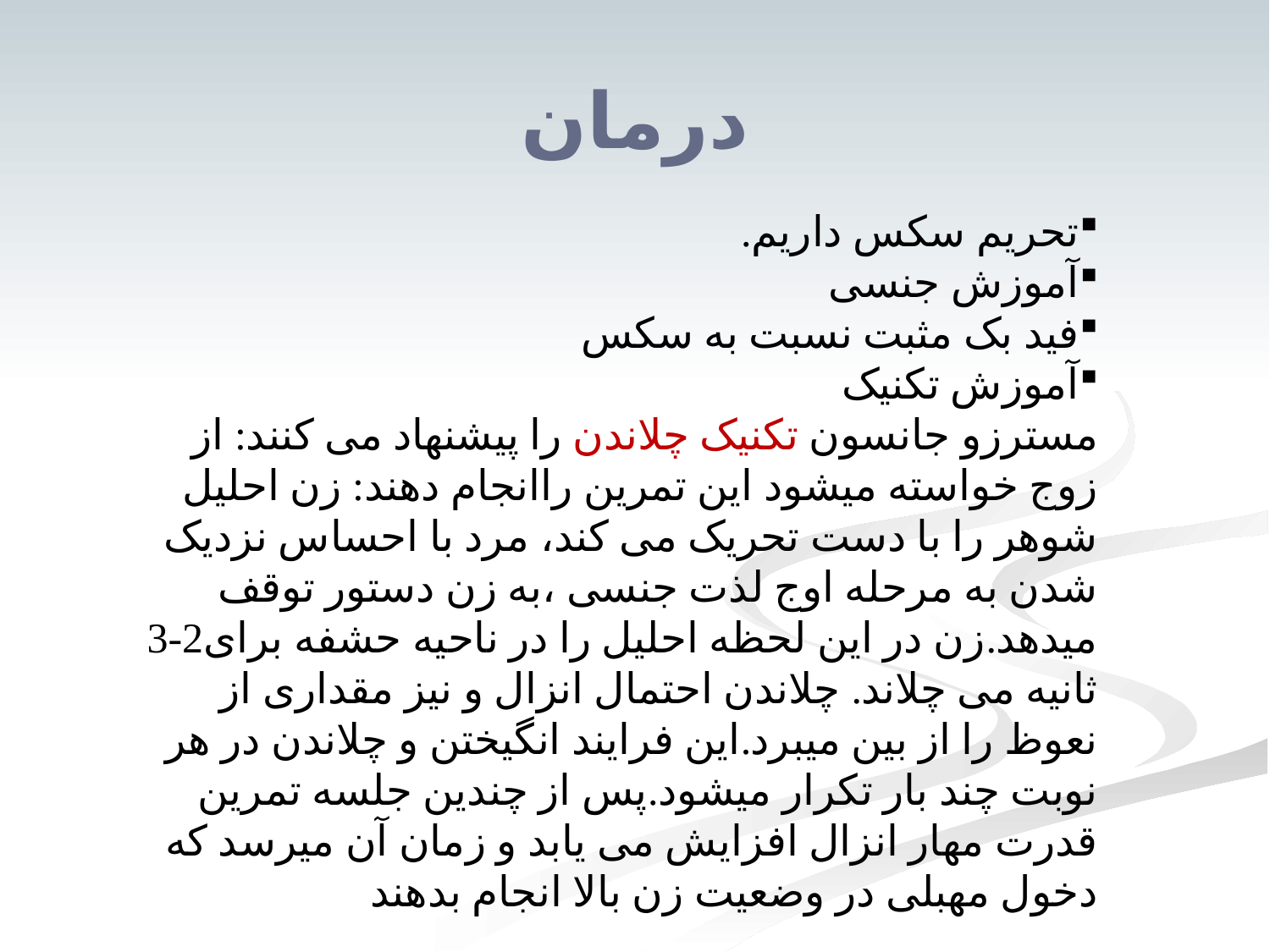

# درمان
تحریم سکس داریم.
آموزش جنسی
فید بک مثبت نسبت به سکس
آموزش تکنیک
مسترزو جانسون تکنیک چلاندن را پیشنهاد می کنند: از زوج خواسته میشود این تمرین راانجام دهند: زن احلیل شوهر را با دست تحریک می کند، مرد با احساس نزدیک شدن به مرحله اوج لذت جنسی ،به زن دستور توقف میدهد.زن در این لحظه احلیل را در ناحیه حشفه برای2-3 ثانیه می چلاند. چلاندن احتمال انزال و نیز مقداری از نعوظ را از بین میبرد.این فرایند انگیختن و چلاندن در هر نوبت چند بار تکرار میشود.پس از چندین جلسه تمرین قدرت مهار انزال افزایش می یابد و زمان آن میرسد که دخول مهبلی در وضعیت زن بالا انجام بدهند